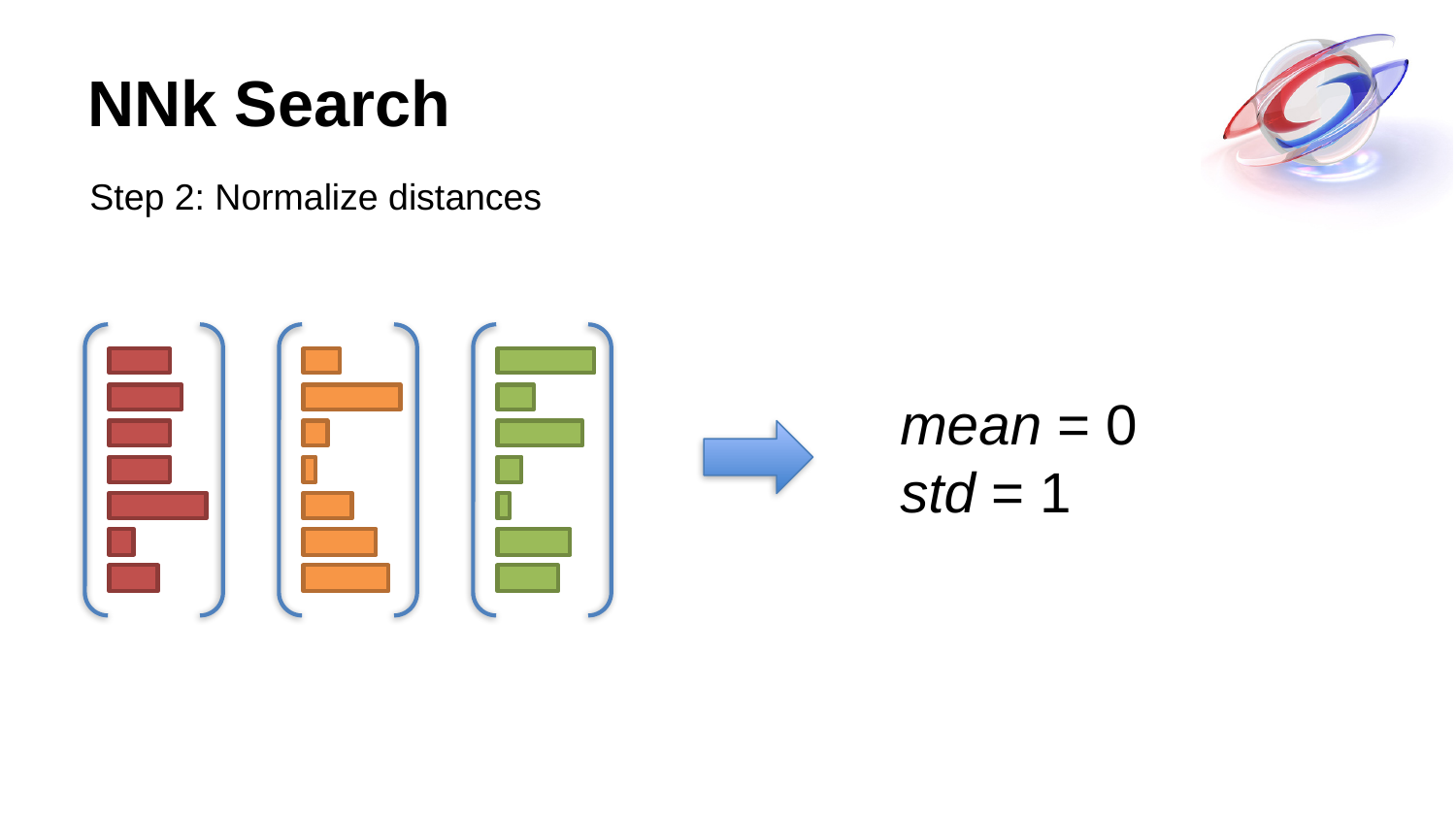

# NNk Search
Step 2: Normalize distances

mean = 0
std = 1